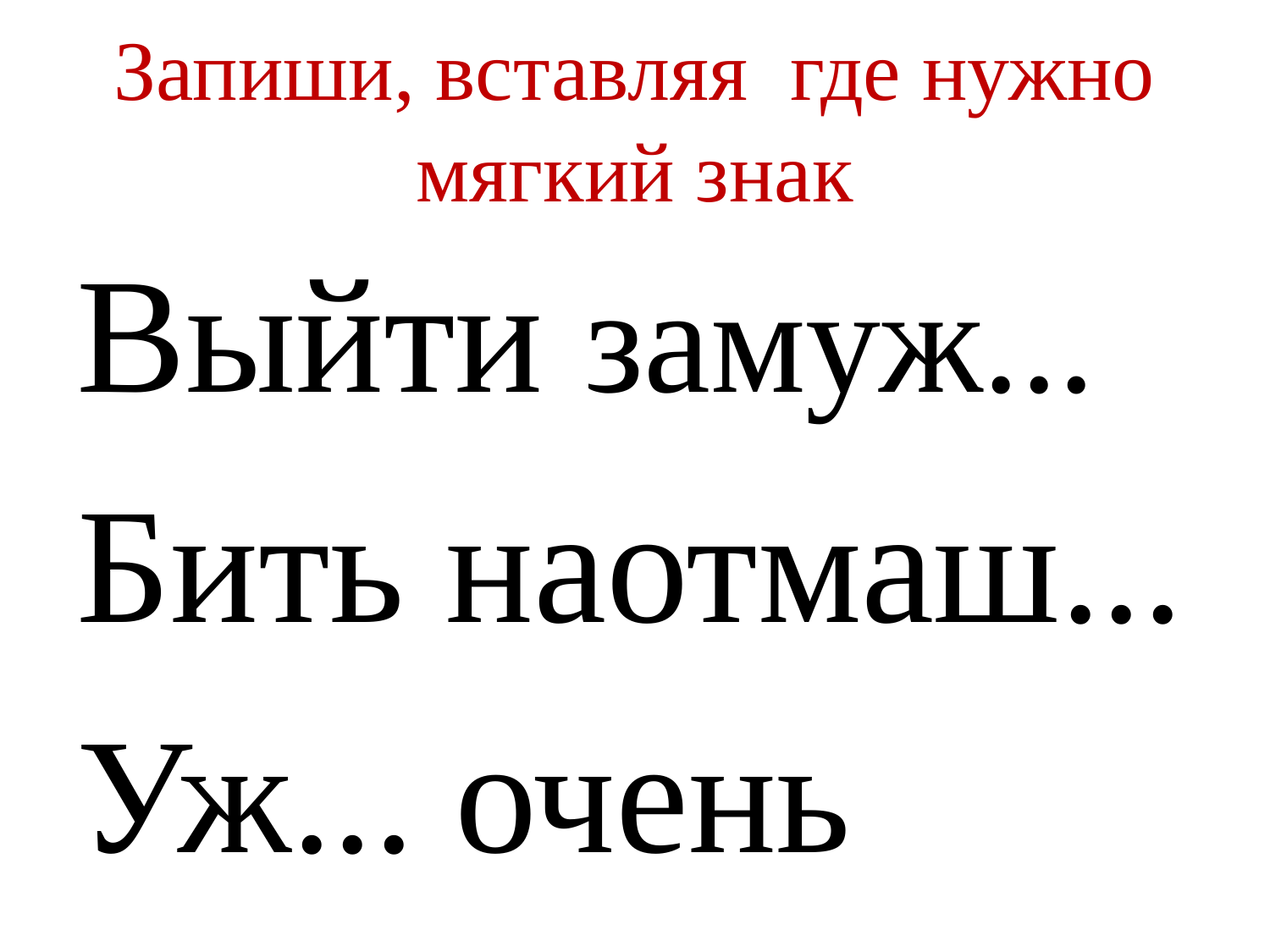

# Запиши, вставляя  где нужно мягкий знак
Выйти замуж...
Бить наотмаш...
Уж... очень